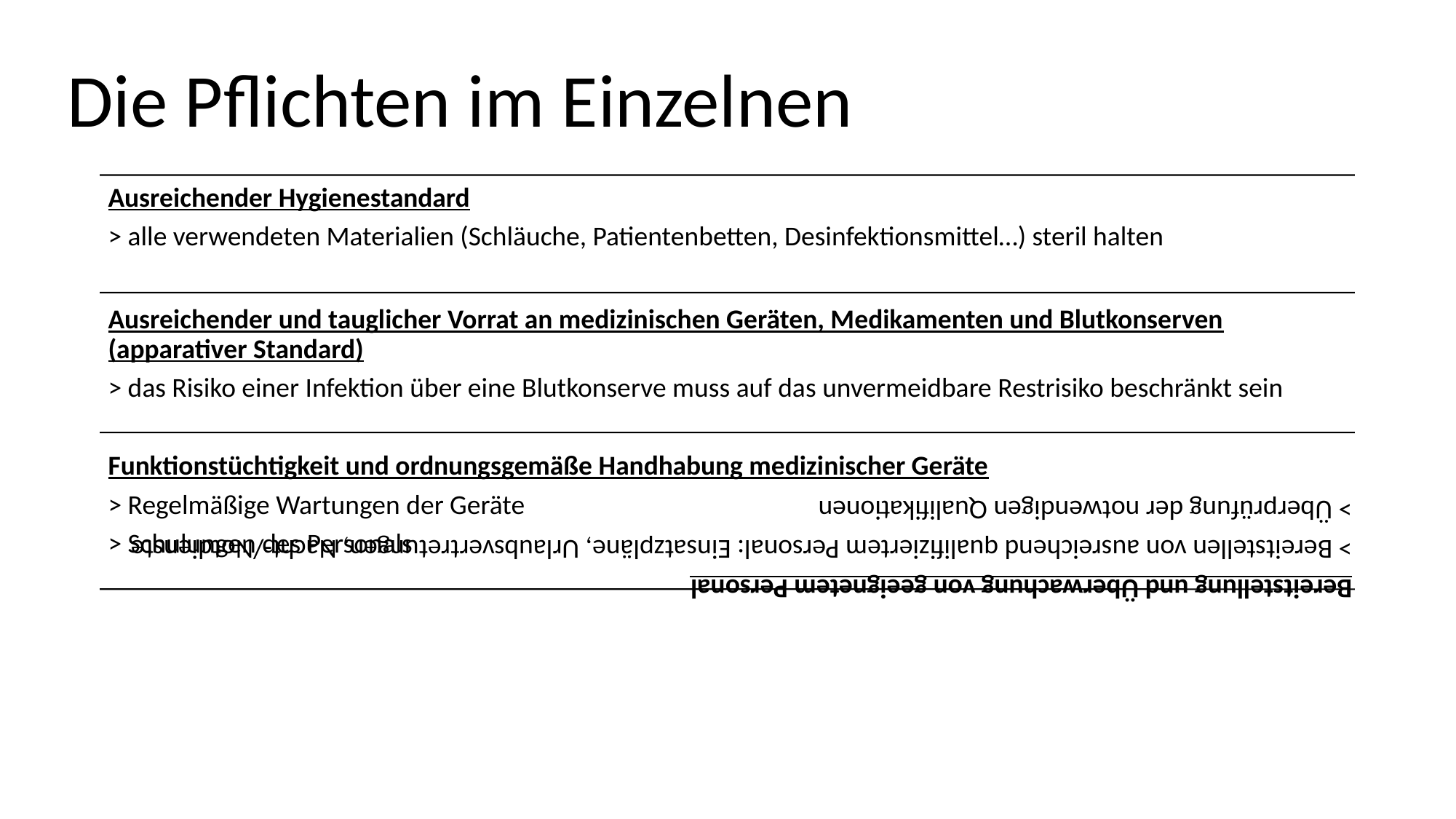

# Die Pflichten im Einzelnen
Ausreichender Hygienestandard
> alle verwendeten Materialien (Schläuche, Patientenbetten, Desinfektionsmittel…) steril halten
Ausreichender und tauglicher Vorrat an medizinischen Geräten, Medikamenten und Blutkonserven (apparativer Standard)
> das Risiko einer Infektion über eine Blutkonserve muss auf das unvermeidbare Restrisiko beschränkt sein

Funktionstüchtigkeit und ordnungsgemäße Handhabung medizinischer Geräte
> Regelmäßige Wartungen der Geräte
> Schulungen des Personals

Bereitstellung und Überwachung von geeignetem Personal
> Bereitstellen von ausreichend qualifiziertem Personal: Einsatzpläne, Urlaubsvertretungen, Nacht-/Notdienste
> Überprüfung der notwendigen Qualifikationen